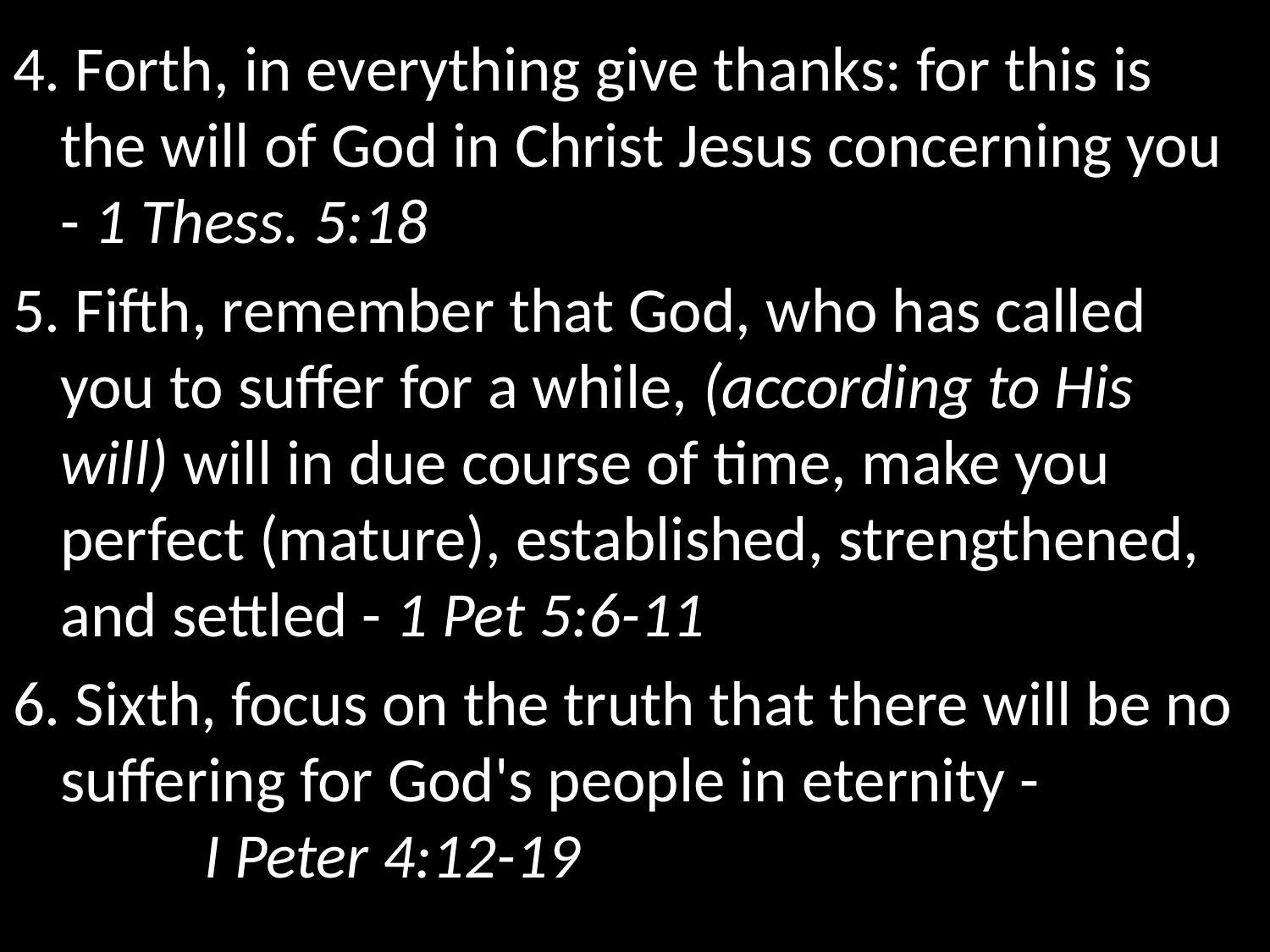

4. Forth, in everything give thanks: for this is the will of God in Christ Jesus concerning you - 1 Thess. 5:18
5. Fifth, remember that God, who has called you to suffer for a while, (according to His will) will in due course of time, make you perfect (mature), established, strengthened, and settled - 1 Pet 5:6-11
6. Sixth, focus on the truth that there will be no suffering for God's people in eternity -                        I Peter 4:12-19